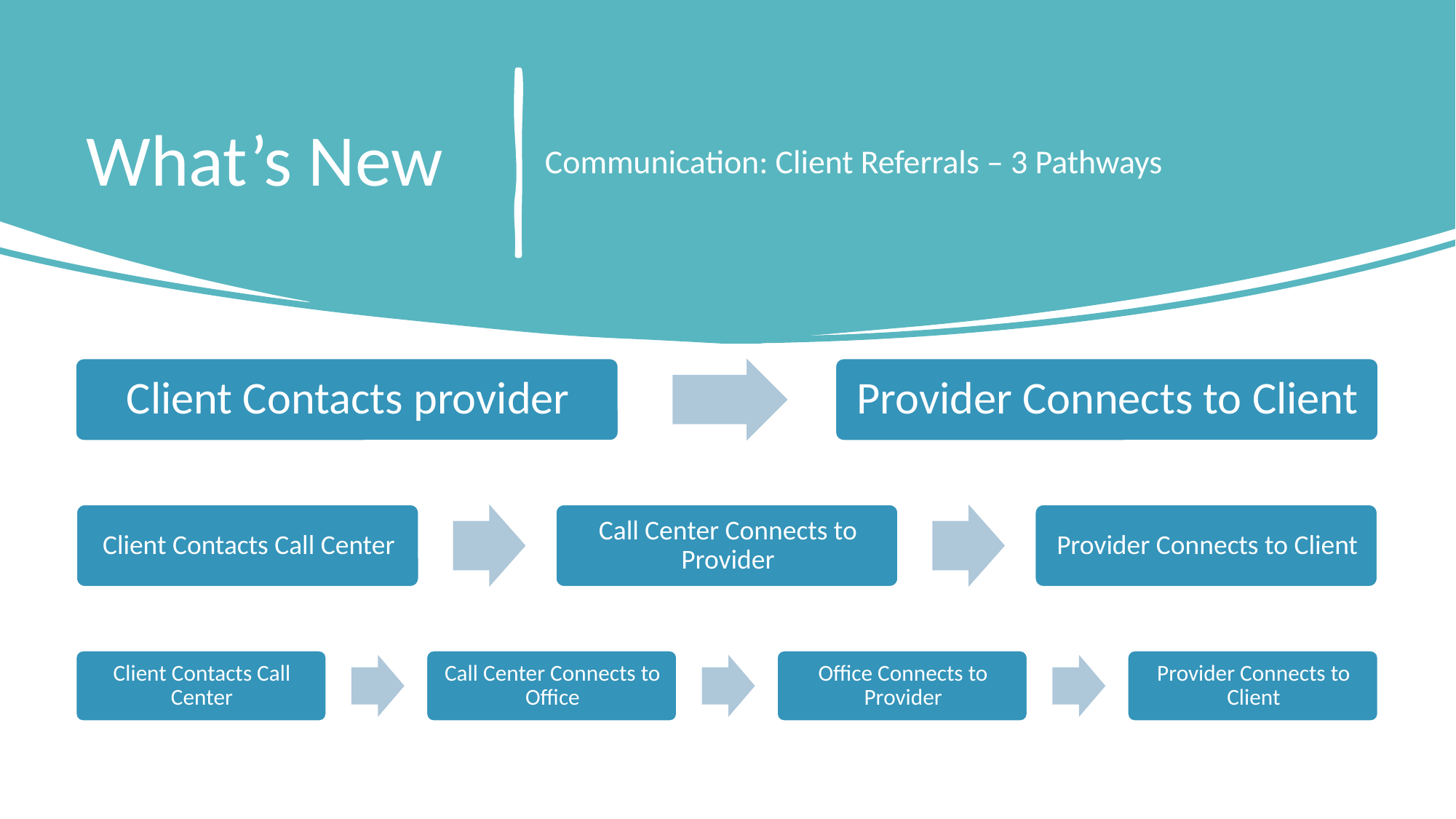

# What’s New
Communication: Client Referrals – 3 Pathways

Client Contacts provider

Provider Connects to Client
Client Contacts Call Center

Call Center Connects to Provider

Provider Connects to Client
Client Contacts Call Center

Call Center Connects to Office

Office Connects to Provider

Provider Connects to Client